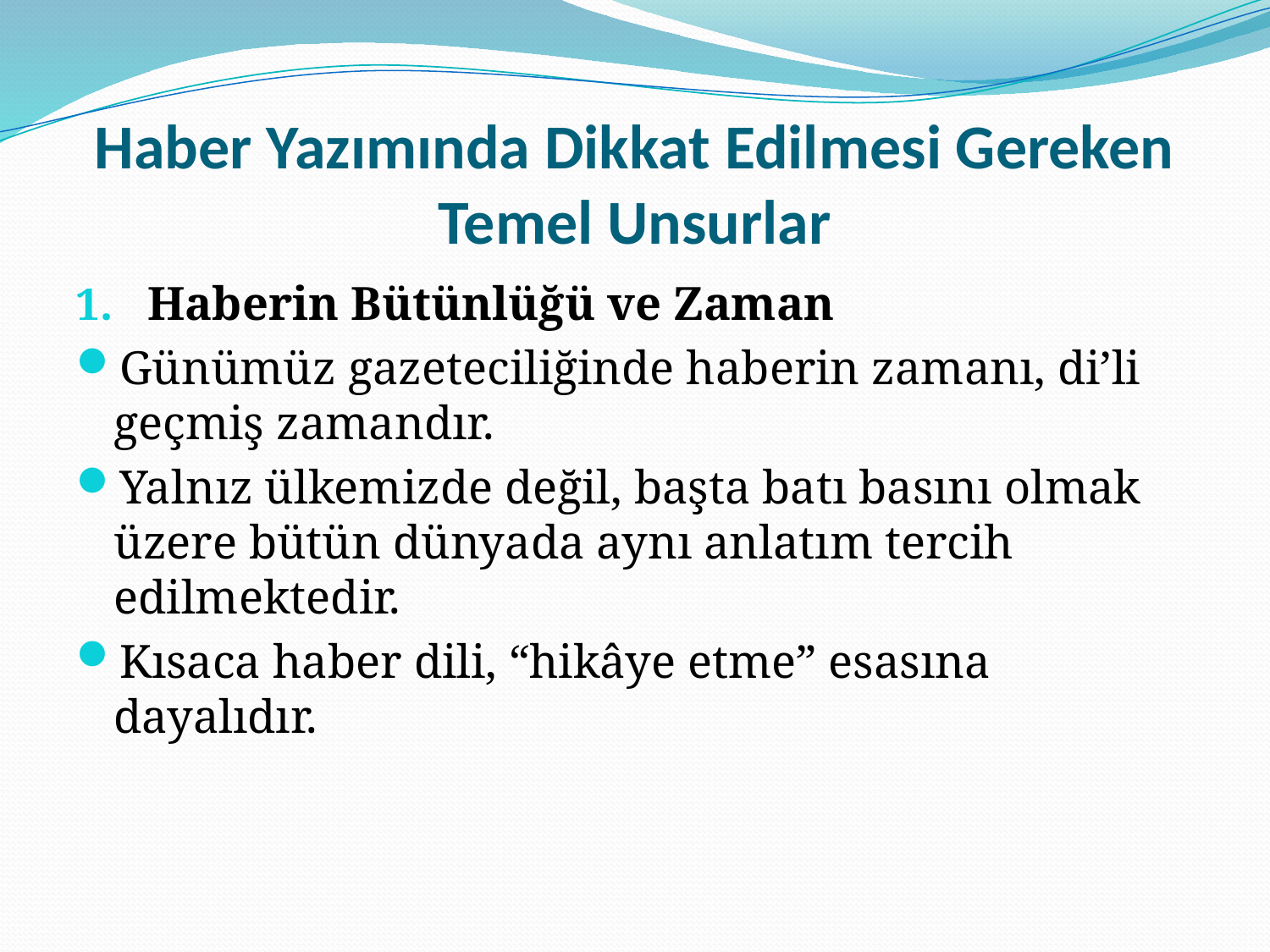

# Haber Yazımında Dikkat Edilmesi Gereken Temel Unsurlar
Haberin Bütünlüğü ve Zaman
Günümüz gazeteciliğinde haberin zamanı, di’li geçmiş zamandır.
Yalnız ülkemizde değil, başta batı basını olmak üzere bütün dünyada aynı anlatım tercih edilmektedir.
Kısaca haber dili, “hikâye etme” esasına dayalıdır.